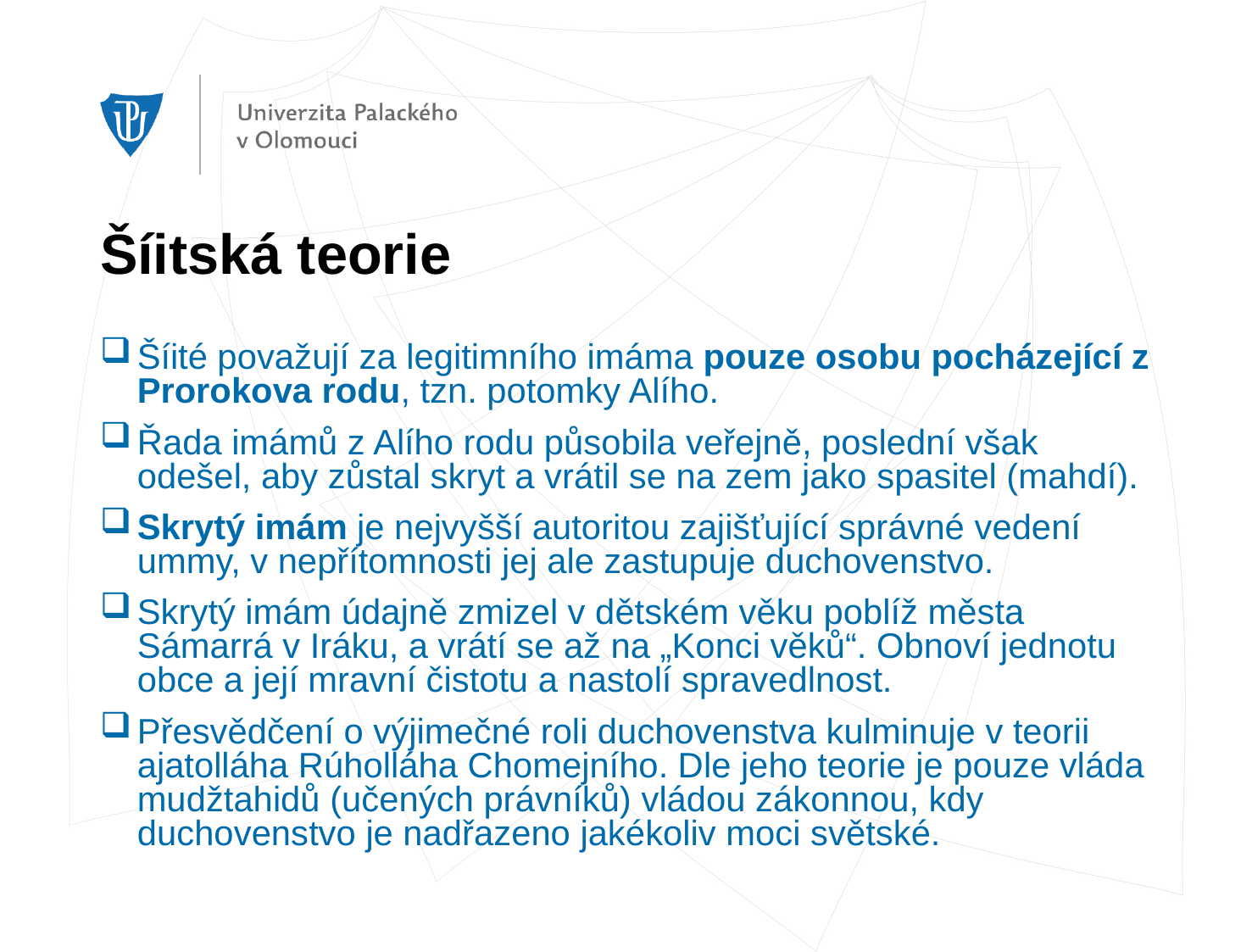

# Šíitská teorie
Šíité považují za legitimního imáma pouze osobu pocházející z Prorokova rodu, tzn. potomky Alího.
Řada imámů z Alího rodu působila veřejně, poslední však odešel, aby zůstal skryt a vrátil se na zem jako spasitel (mahdí).
Skrytý imám je nejvyšší autoritou zajišťující správné vedení ummy, v nepřítomnosti jej ale zastupuje duchovenstvo.
Skrytý imám údajně zmizel v dětském věku poblíž města Sámarrá v Iráku, a vrátí se až na „Konci věků“. Obnoví jednotu obce a její mravní čistotu a nastolí spravedlnost.
Přesvědčení o výjimečné roli duchovenstva kulminuje v teorii ajatolláha Rúholláha Chomejního. Dle jeho teorie je pouze vláda mudžtahidů (učených právníků) vládou zákonnou, kdy duchovenstvo je nadřazeno jakékoliv moci světské.